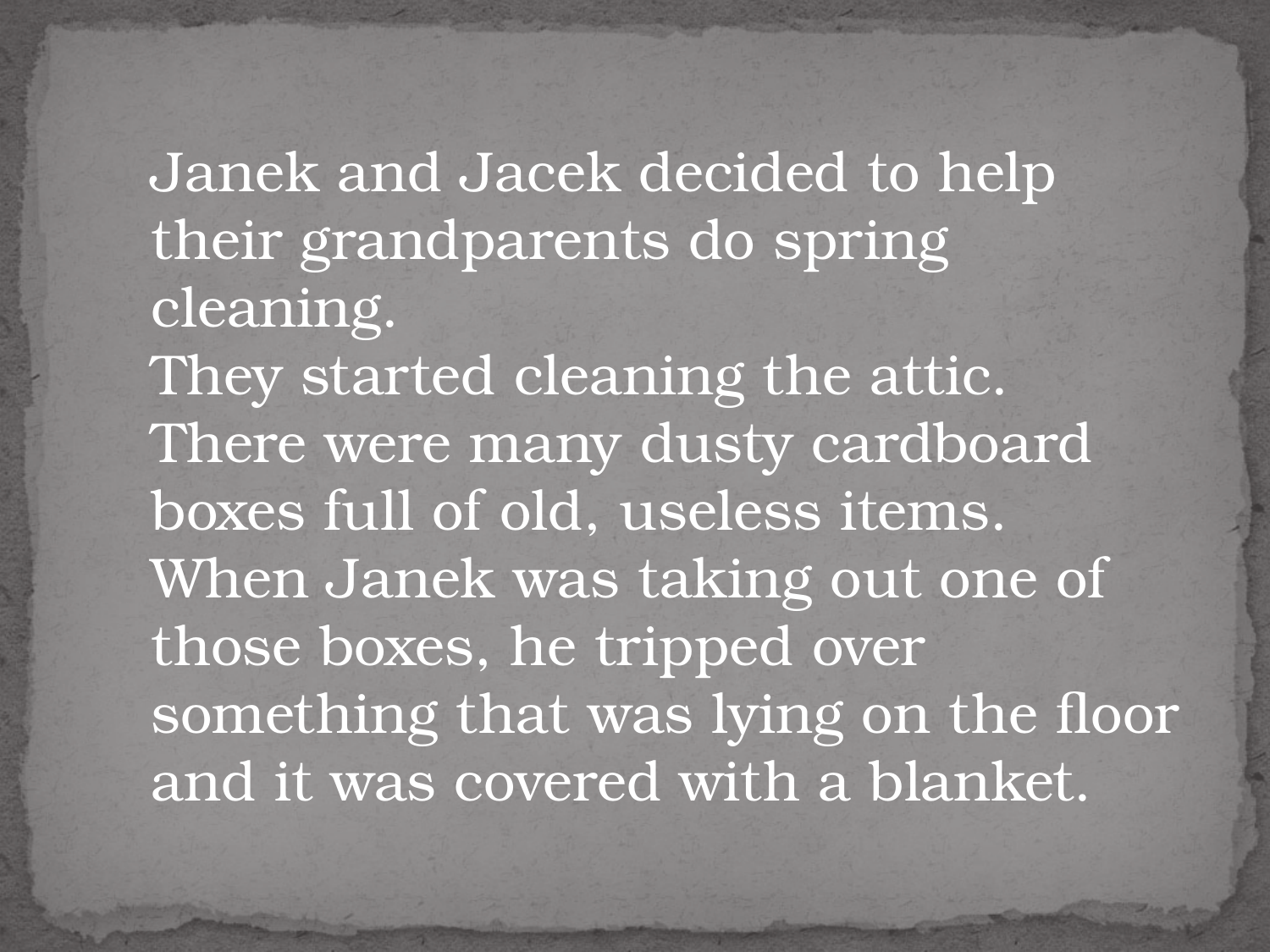

Janek and Jacek decided to help their grandparents do spring cleaning.
They started cleaning the attic.
There were many dusty cardboard boxes full of old, useless items.
When Janek was taking out one of those boxes, he tripped over something that was lying on the floor and it was covered with a blanket.